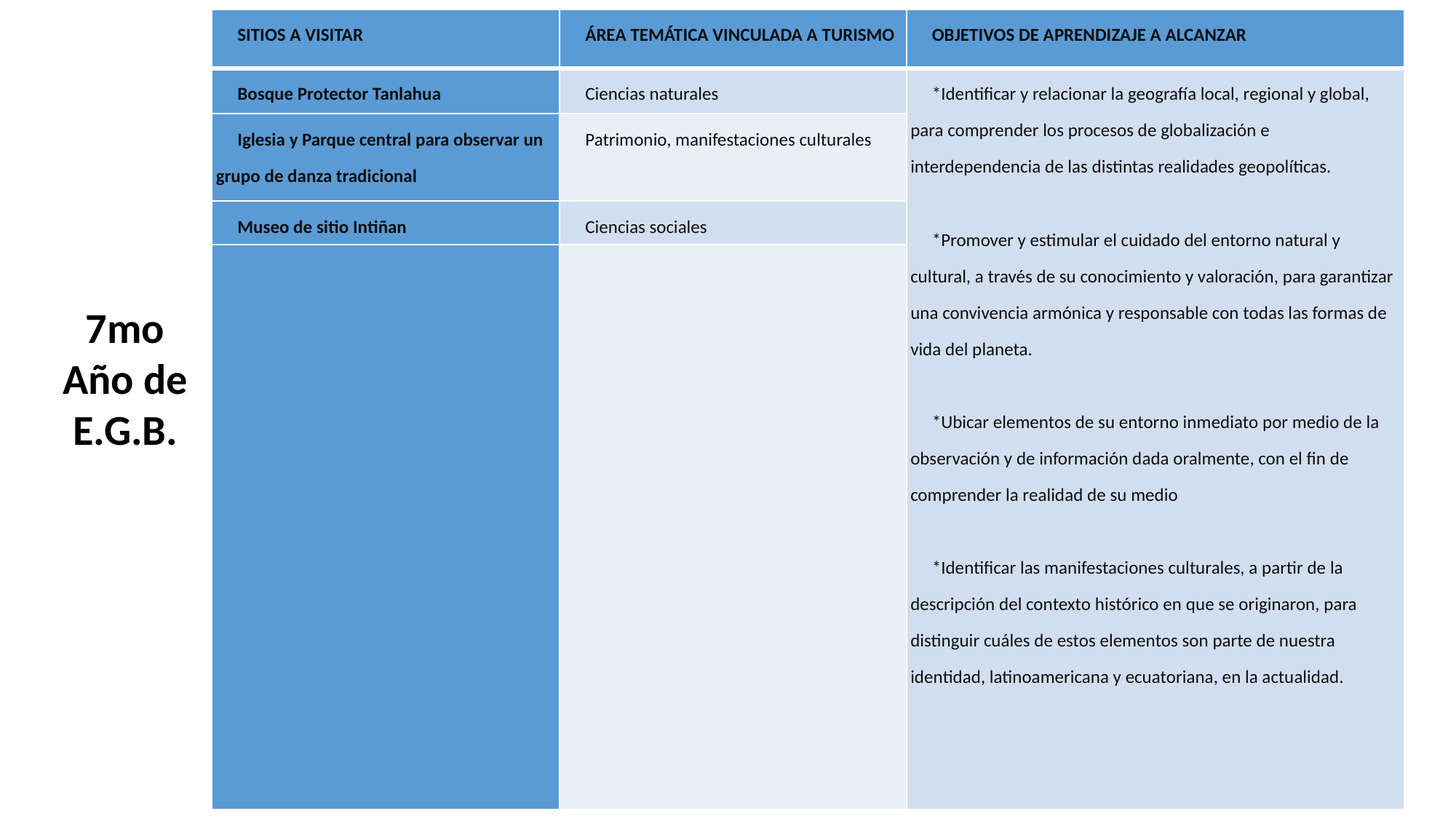

| SITIOS A VISITAR | ÁREA TEMÁTICA VINCULADA A TURISMO | OBJETIVOS DE APRENDIZAJE A ALCANZAR |
| --- | --- | --- |
| Bosque Protector Tanlahua | Ciencias naturales | \*Identificar y relacionar la geografía local, regional y global, para comprender los procesos de globalización e interdependencia de las distintas realidades geopolíticas.   \*Promover y estimular el cuidado del entorno natural y cultural, a través de su conocimiento y valoración, para garantizar una convivencia armónica y responsable con todas las formas de vida del planeta.   \*Ubicar elementos de su entorno inmediato por medio de la observación y de información dada oralmente, con el fin de comprender la realidad de su medio   \*Identificar las manifestaciones culturales, a partir de la descripción del contexto histórico en que se originaron, para distinguir cuáles de estos elementos son parte de nuestra identidad, latinoamericana y ecuatoriana, en la actualidad. |
| Iglesia y Parque central para observar un grupo de danza tradicional | Patrimonio, manifestaciones culturales |  |
| Museo de sitio Intiñan | Ciencias sociales |  |
|  |  |  |
7mo
Año de E.G.B.